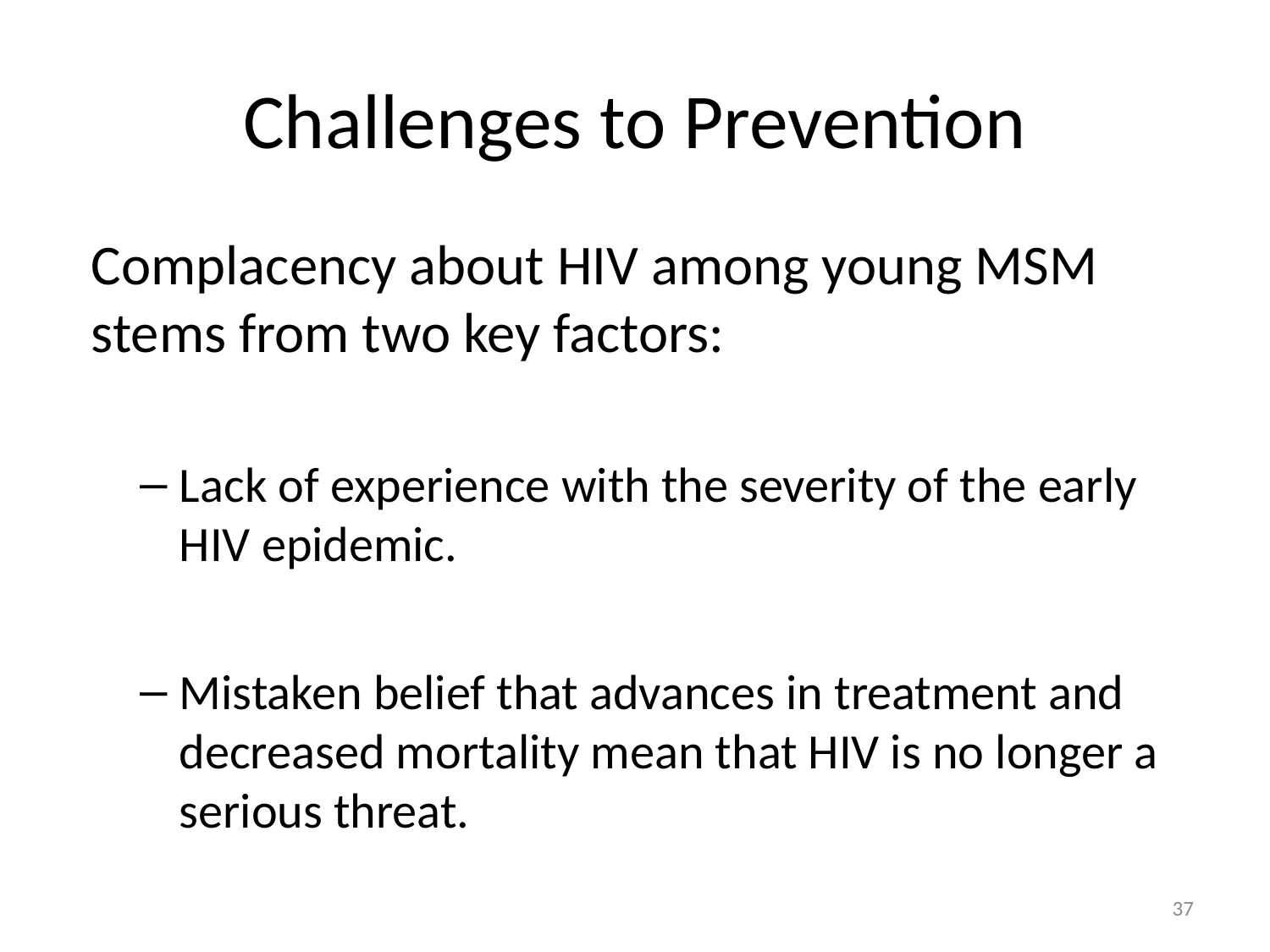

# Challenges to Prevention
Complacency about HIV among young MSM stems from two key factors:

Lack of experience with the severity of the early HIV epidemic.

Mistaken belief that advances in treatment and decreased mortality mean that HIV is no longer a serious threat.
37